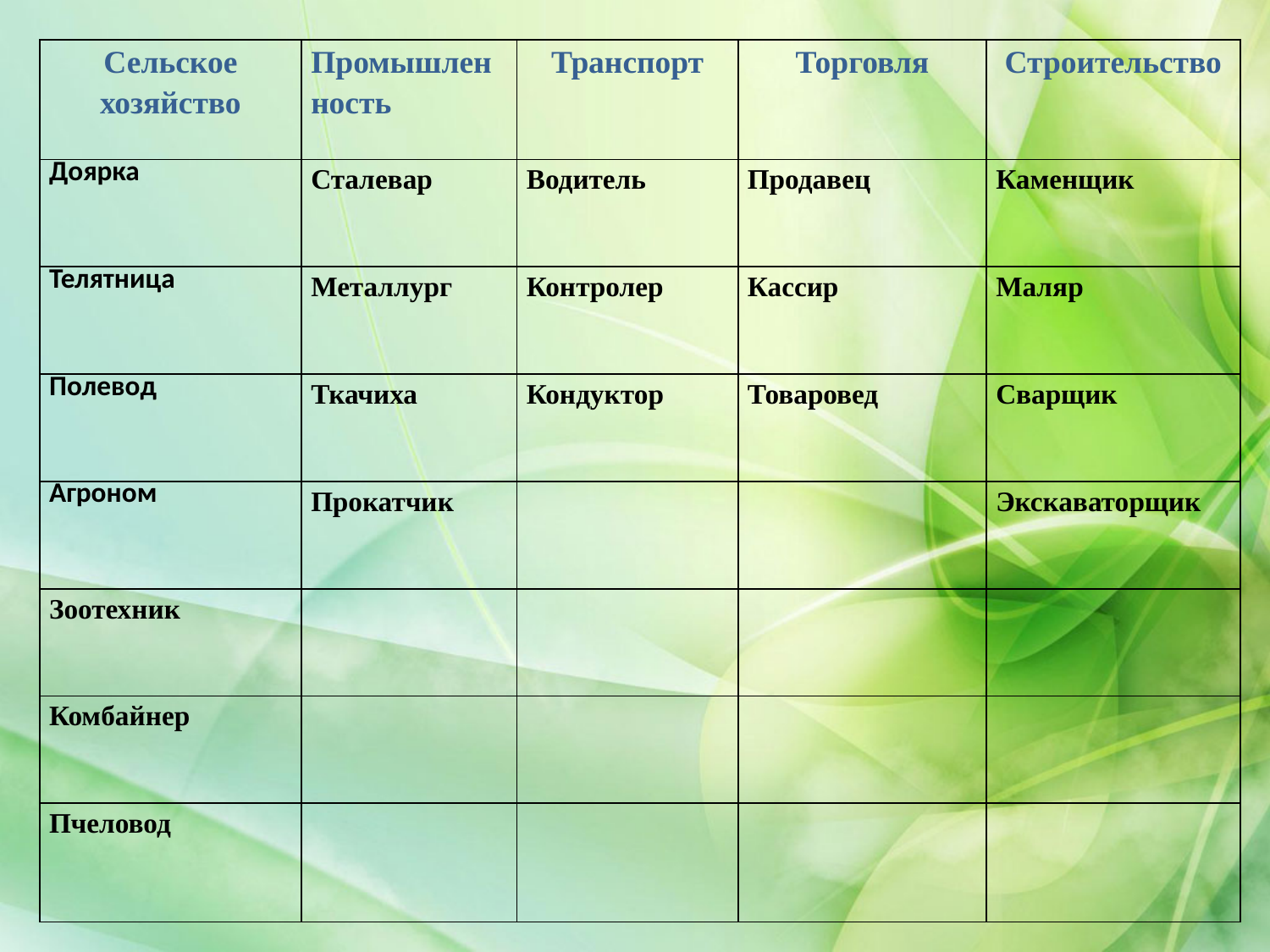

| Сельское хозяйство | Промышленность | Транспорт | Торговля | Строительство |
| --- | --- | --- | --- | --- |
| Доярка | Сталевар | Водитель | Продавец | Каменщик |
| Телятница | Металлург | Контролер | Кассир | Маляр |
| Полевод | Ткачиха | Кондуктор | Товаровед | Сварщик |
| Агроном | Прокатчик |  |  | Экскаваторщик |
| Зоотехник |  |  |  |  |
| Комбайнер |  |  |  |  |
| Пчеловод |  |  |  |  |